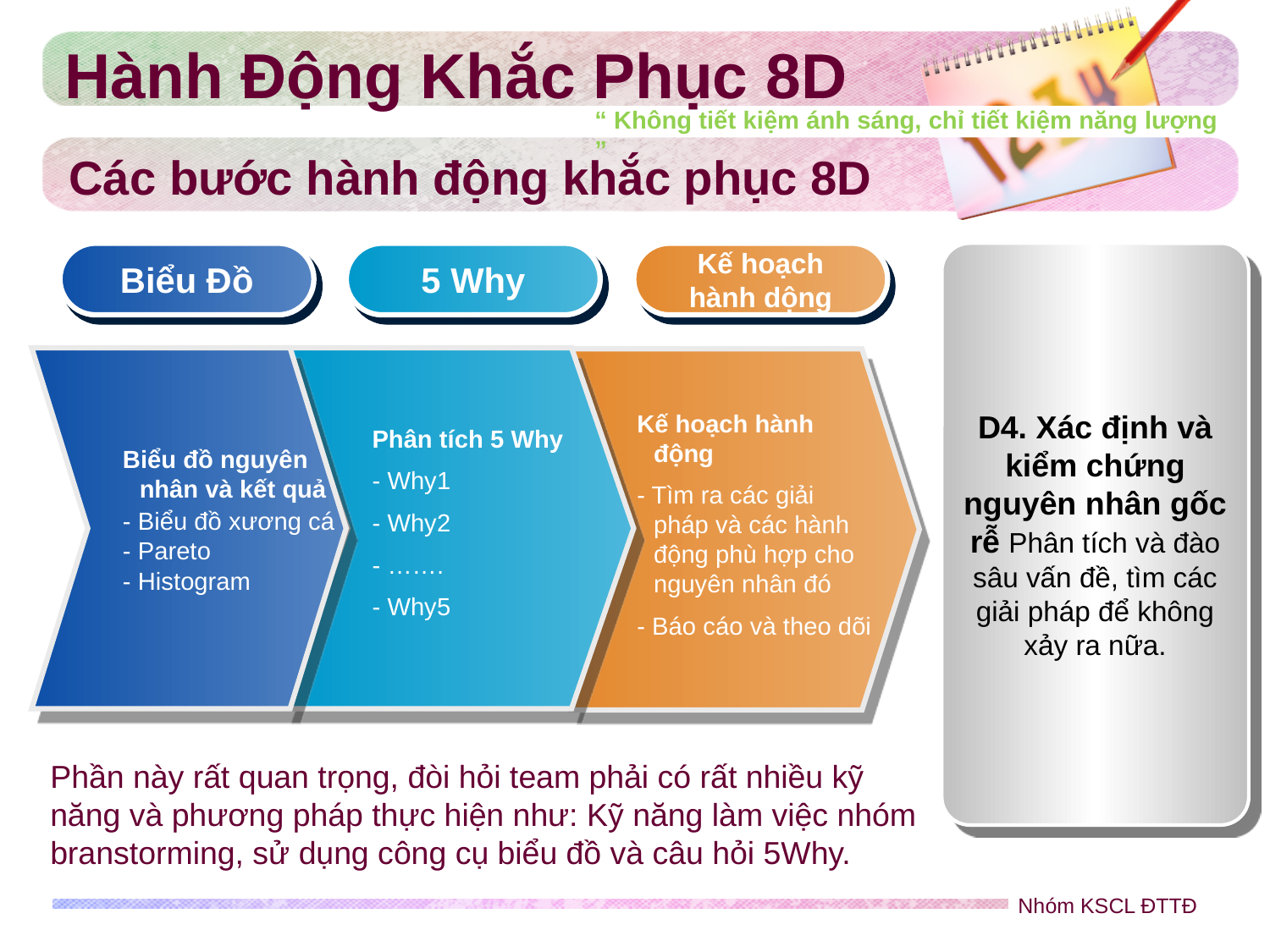

Hành Động Khắc Phục 8D
“ Không tiết kiệm ánh sáng, chỉ tiết kiệm năng lượng ”
# Các bước hành động khắc phục 8D
Biểu Đồ
5 Why
Kế hoạch
hành dộng

Kế hoạch hành động
- Tìm ra các giải pháp và các hành động phù hợp cho nguyên nhân đó
- Báo cáo và theo dõi
Phân tích 5 Why
- Why1
- Why2
- …….
- Why5
Biểu đồ nguyên nhân và kết quả
- Biểu đồ xương cá
- Pareto
- Histogram
D4. Xác định và kiểm chứng nguyên nhân gốc rễ Phân tích và đào sâu vấn đề, tìm các giải pháp để không xảy ra nữa.
Phần này rất quan trọng, đòi hỏi team phải có rất nhiều kỹ năng và phương pháp thực hiện như: Kỹ năng làm việc nhóm branstorming, sử dụng công cụ biểu đồ và câu hỏi 5Why.
Nhóm KSCL ĐTTĐ